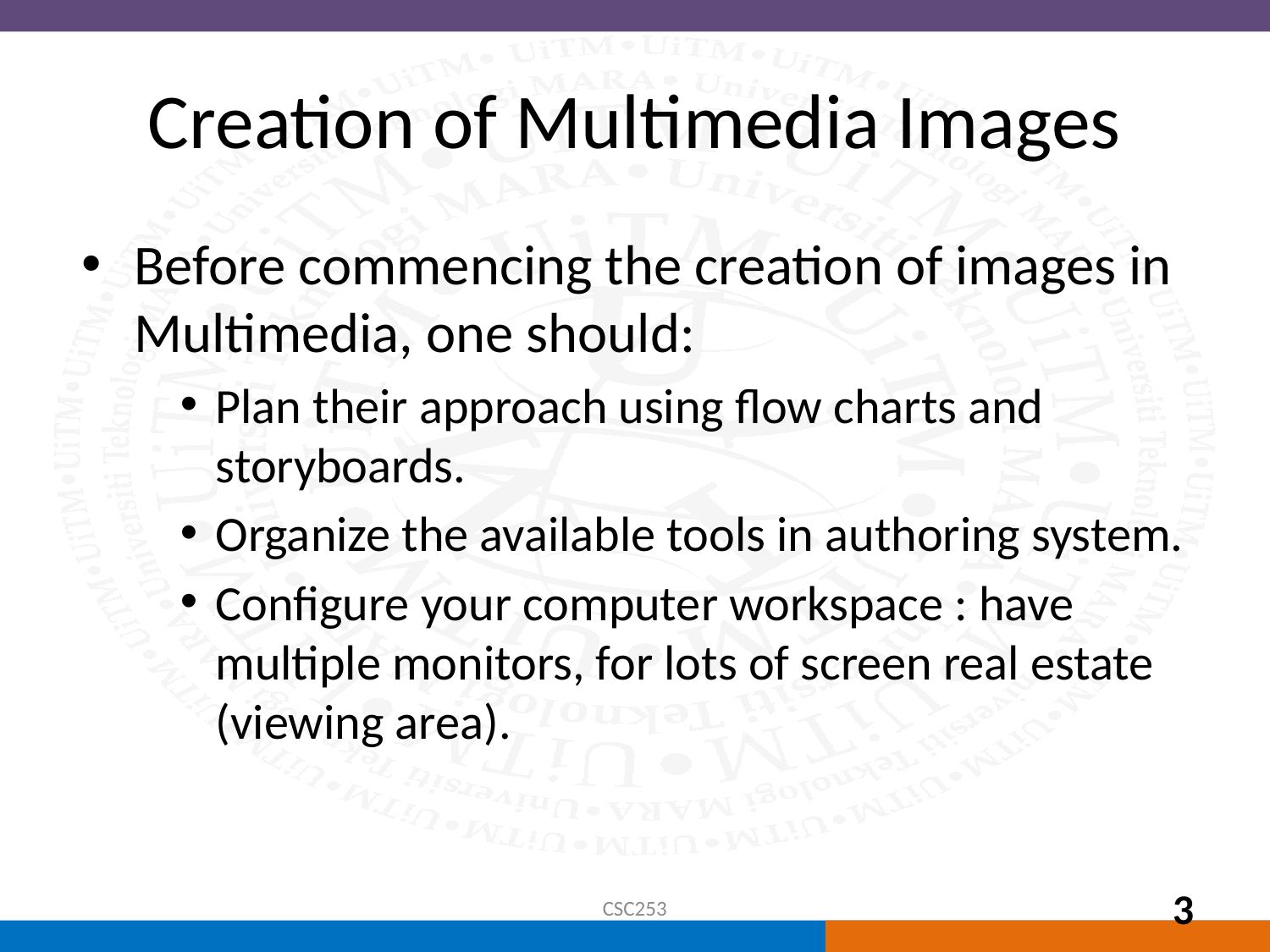

# Creation of Multimedia Images
Before commencing the creation of images in Multimedia, one should:
Plan their approach using flow charts and storyboards.
Organize the available tools in authoring system.
Configure your computer workspace : have multiple monitors, for lots of screen real estate (viewing area).

CSC253
3